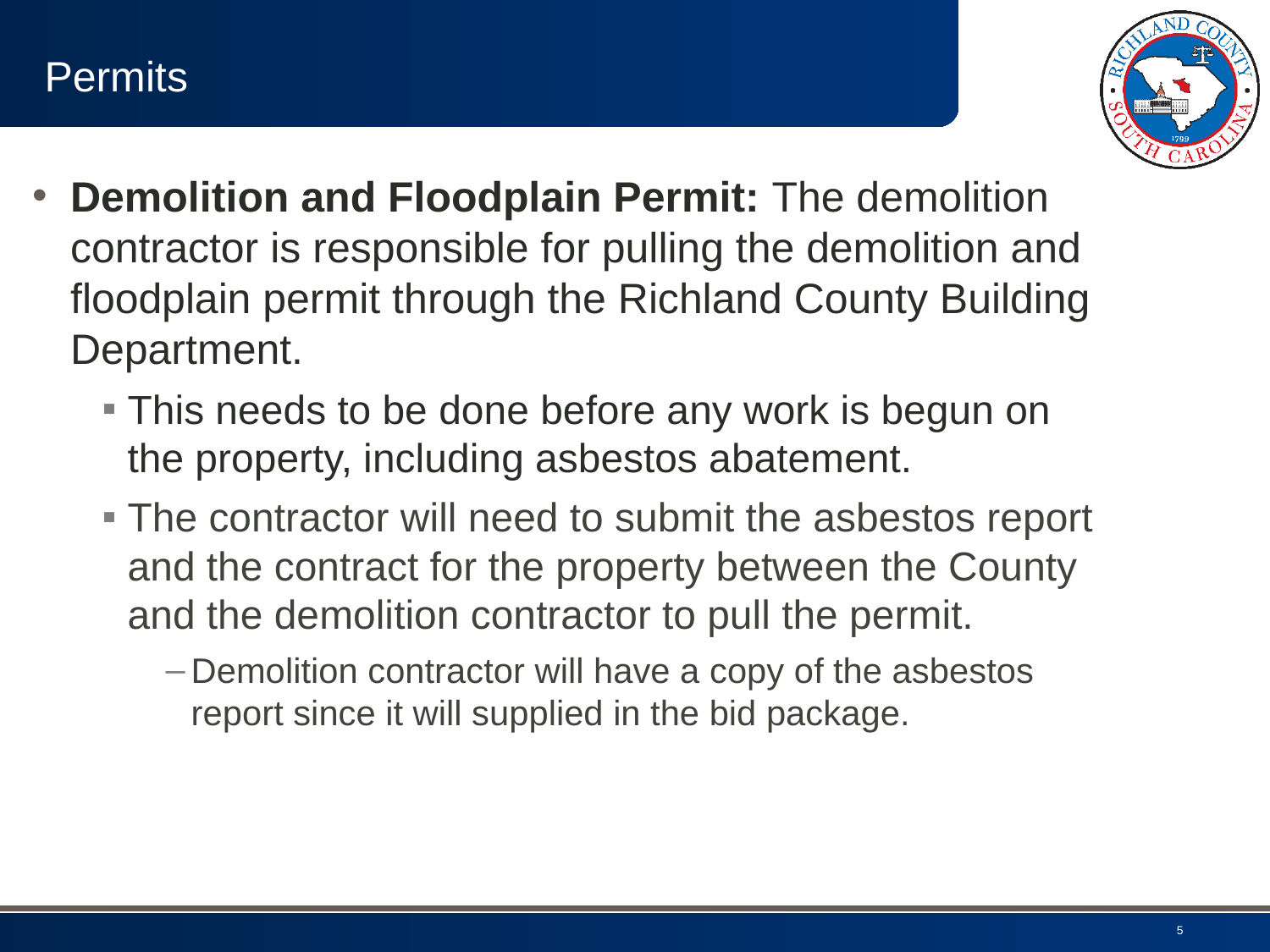

Permits

Demolition and Floodplain Permit: The demolition contractor is responsible for pulling the demolition and floodplain permit through the Richland County Building Department.
This needs to be done before any work is begun on the property, including asbestos abatement.
The contractor will need to submit the asbestos report and the contract for the property between the County and the demolition contractor to pull the permit.
Demolition contractor will have a copy of the asbestos report since it will supplied in the bid package.

# Agenda Overview
5